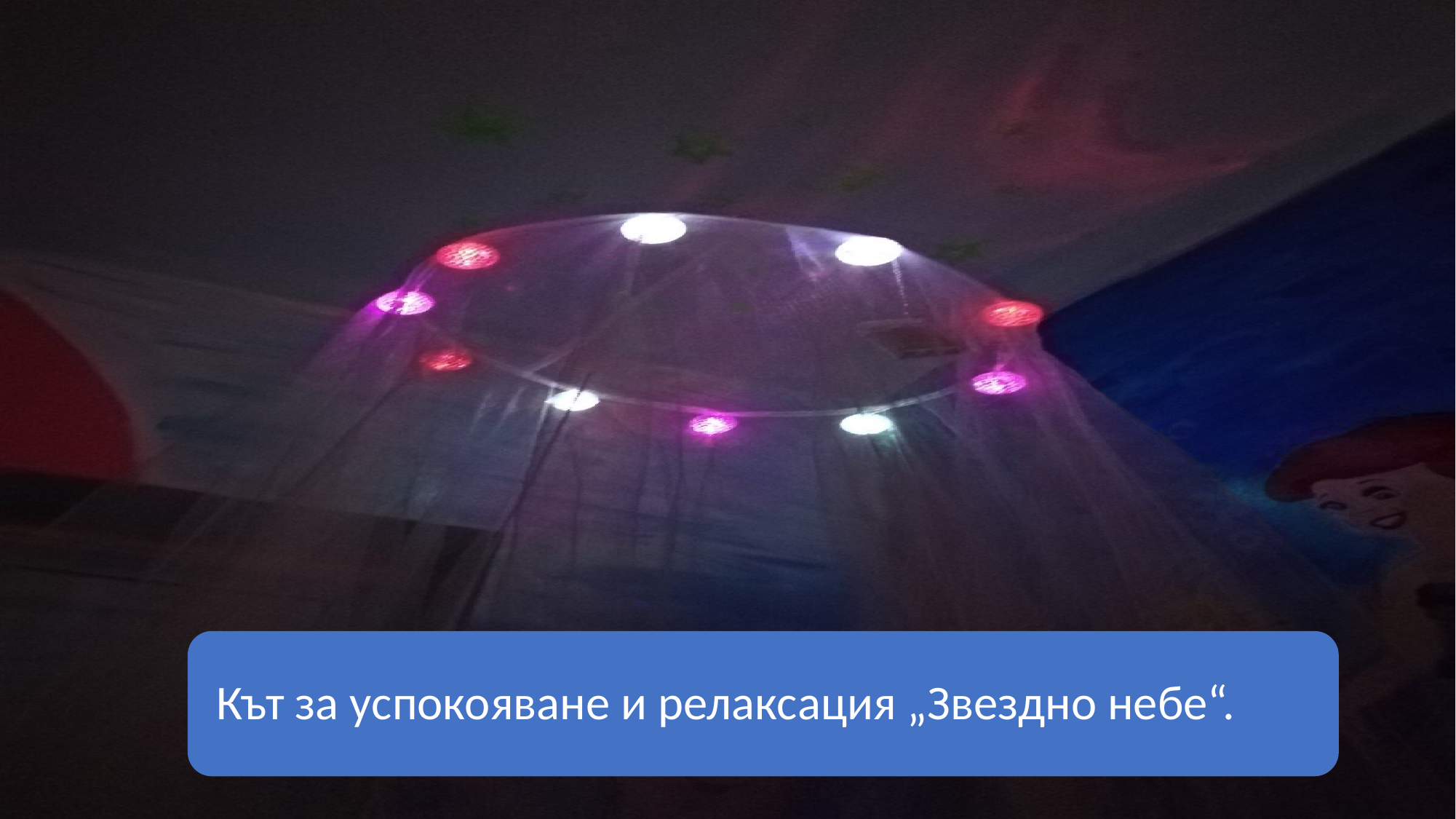

Кът за успокояване и релаксация „Звездно небе“.